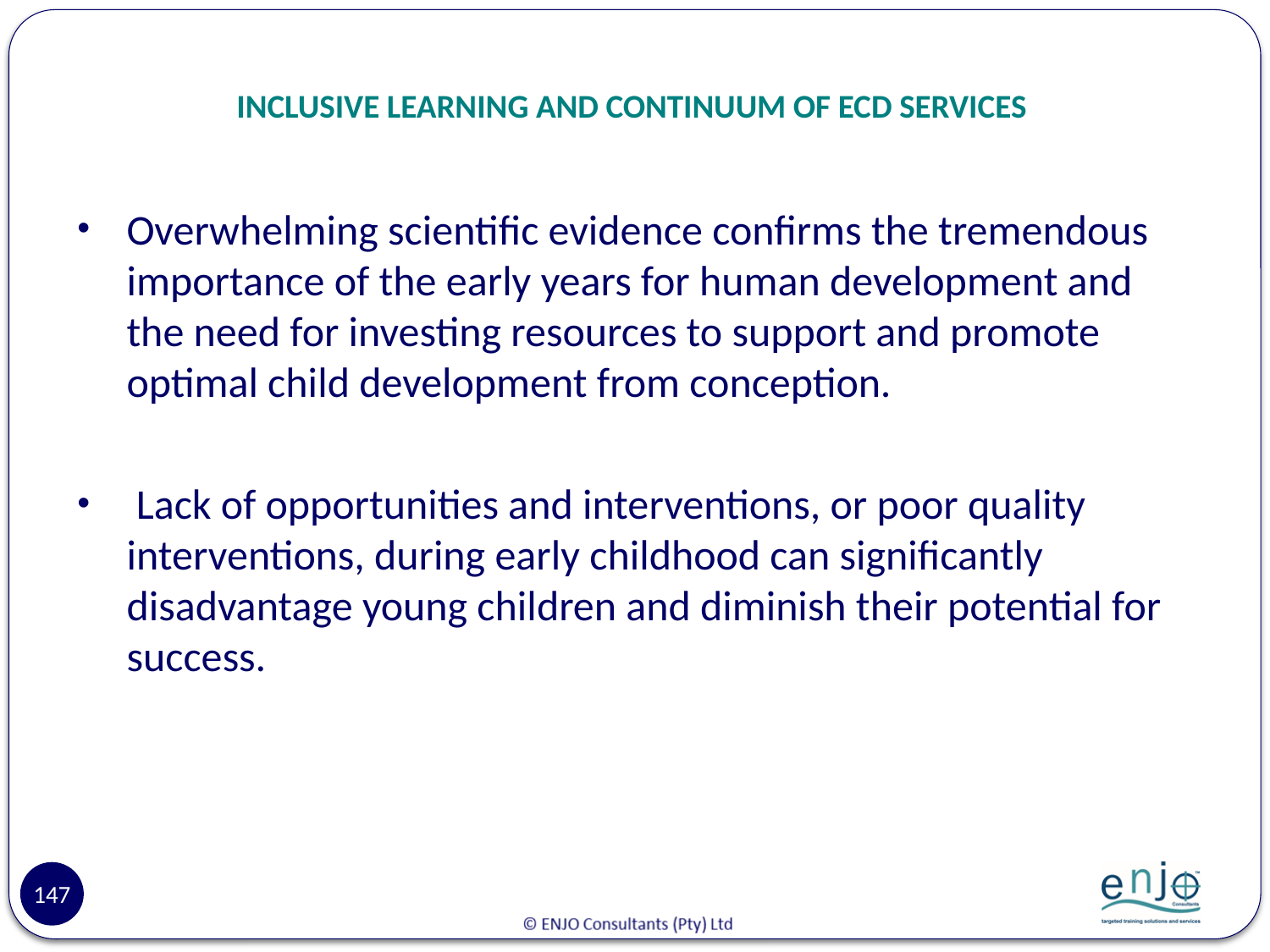

# INCLUSIVE LEARNING AND CONTINUUM OF ECD SERVICES
Overwhelming scientific evidence confirms the tremendous importance of the early years for human development and the need for investing resources to support and promote optimal child development from conception.

 Lack of opportunities and interventions, or poor quality interventions, during early childhood can significantly disadvantage young children and diminish their potential for success.
147